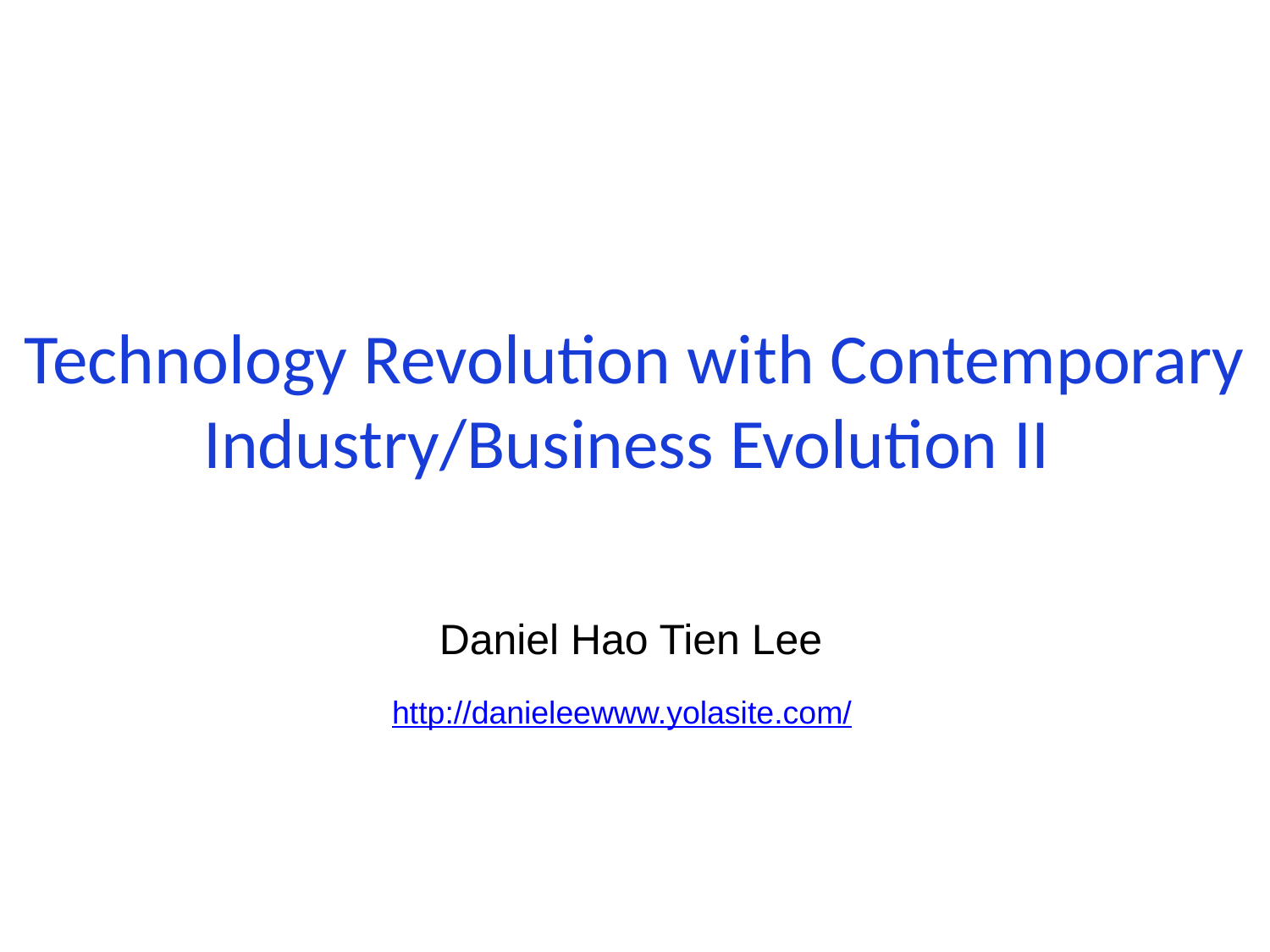

# Technology Revolution with Contemporary Industry/Business Evolution II
Daniel Hao Tien Lee
http://danieleewww.yolasite.com/